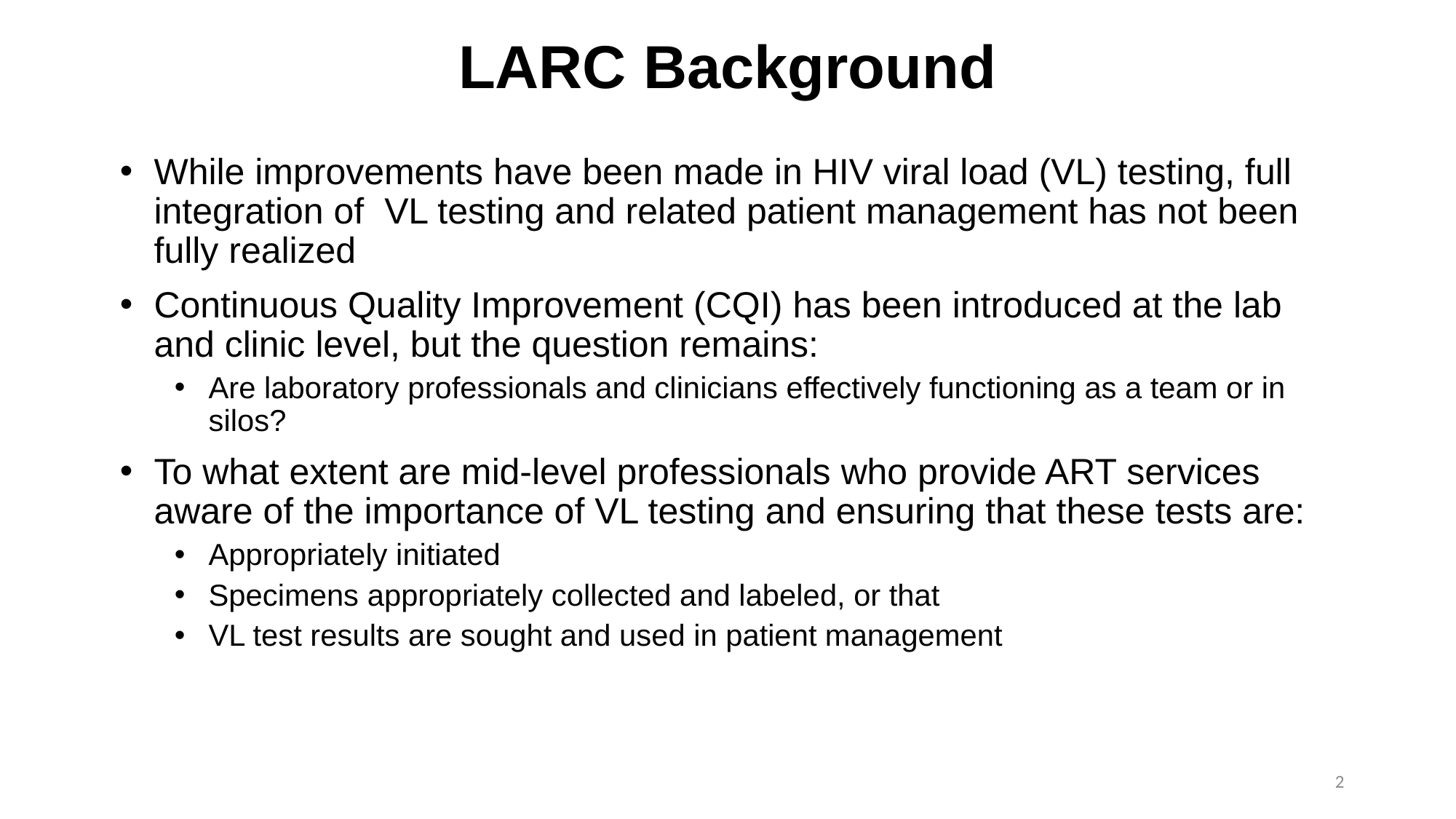

# LARC Background
While improvements have been made in HIV viral load (VL) testing, full integration of  VL testing and related patient management has not been fully realized
Continuous Quality Improvement (CQI) has been introduced at the lab and clinic level, but the question remains:
Are laboratory professionals and clinicians effectively functioning as a team or in silos?
To what extent are mid-level professionals who provide ART services aware of the importance of VL testing and ensuring that these tests are:
Appropriately initiated
Specimens appropriately collected and labeled, or that
VL test results are sought and used in patient management

2